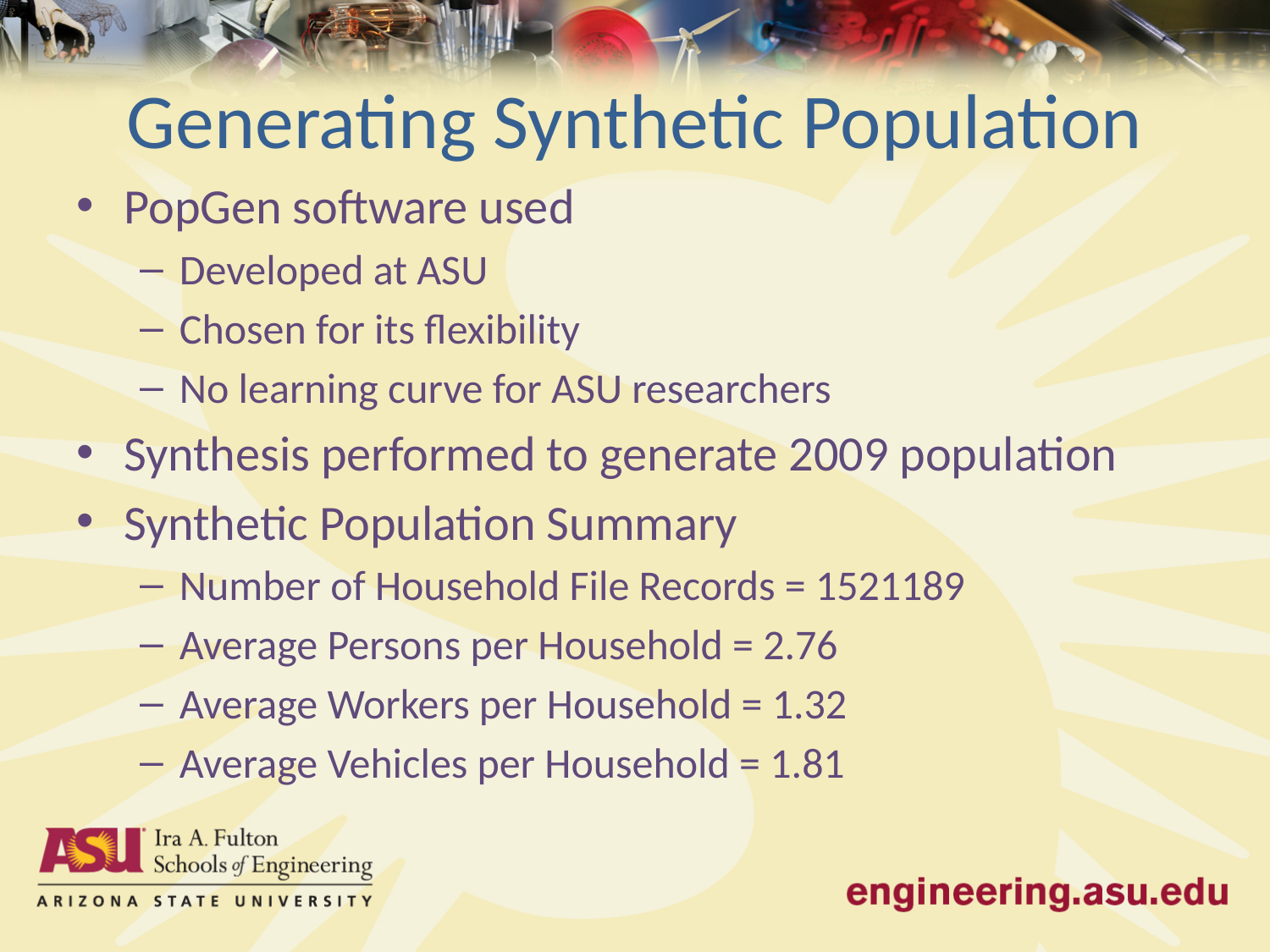

# Generating Synthetic Population
PopGen software used
Developed at ASU
Chosen for its flexibility
No learning curve for ASU researchers
Synthesis performed to generate 2009 population
Synthetic Population Summary
Number of Household File Records = 1521189
Average Persons per Household = 2.76
Average Workers per Household = 1.32
Average Vehicles per Household = 1.81